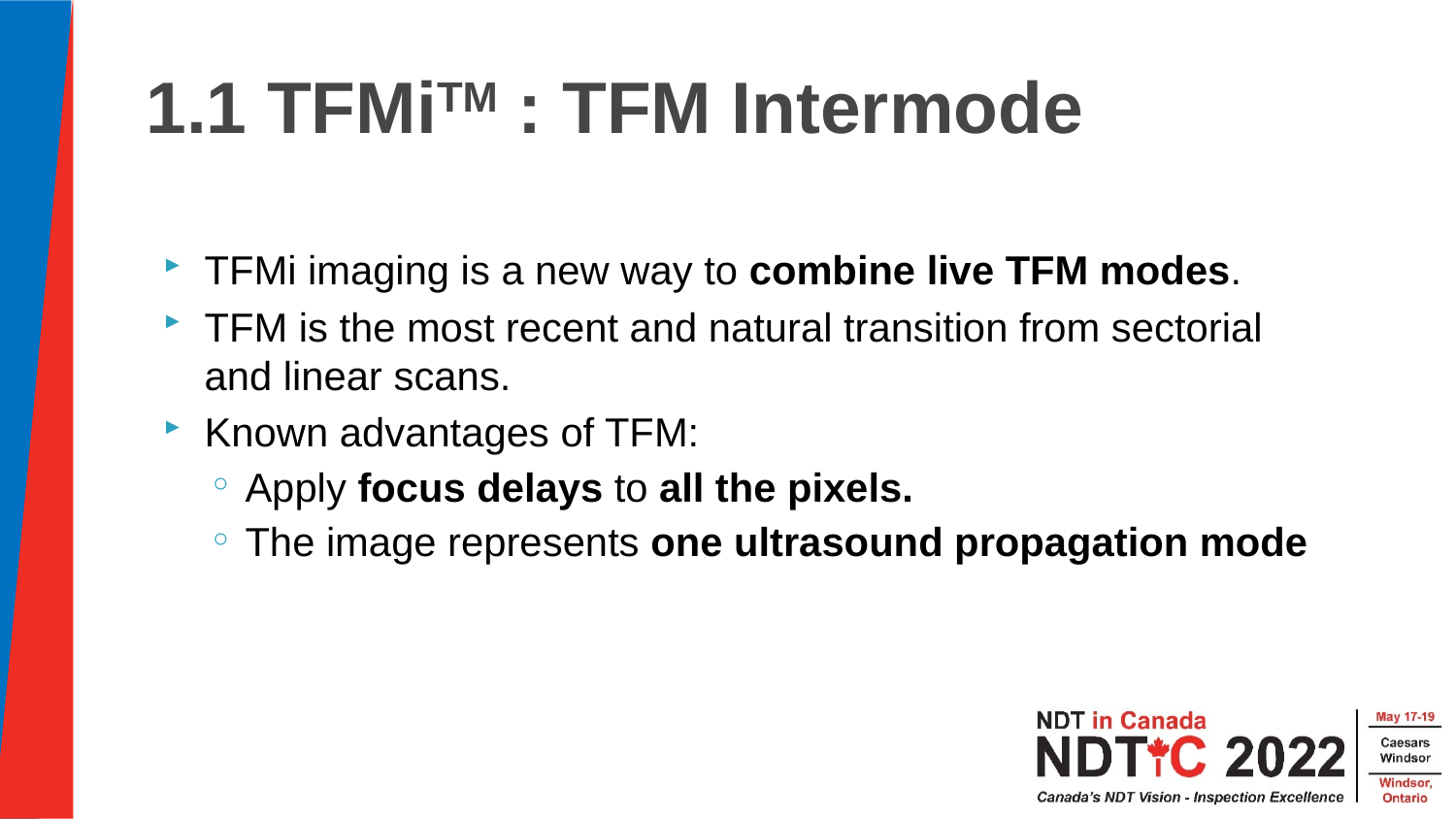

1.1 TFMiTM : TFM Intermode
TFMi imaging is a new way to combine live TFM modes.
TFM is the most recent and natural transition from sectorial and linear scans.
Known advantages of TFM:
Apply focus delays to all the pixels.
The image represents one ultrasound propagation mode